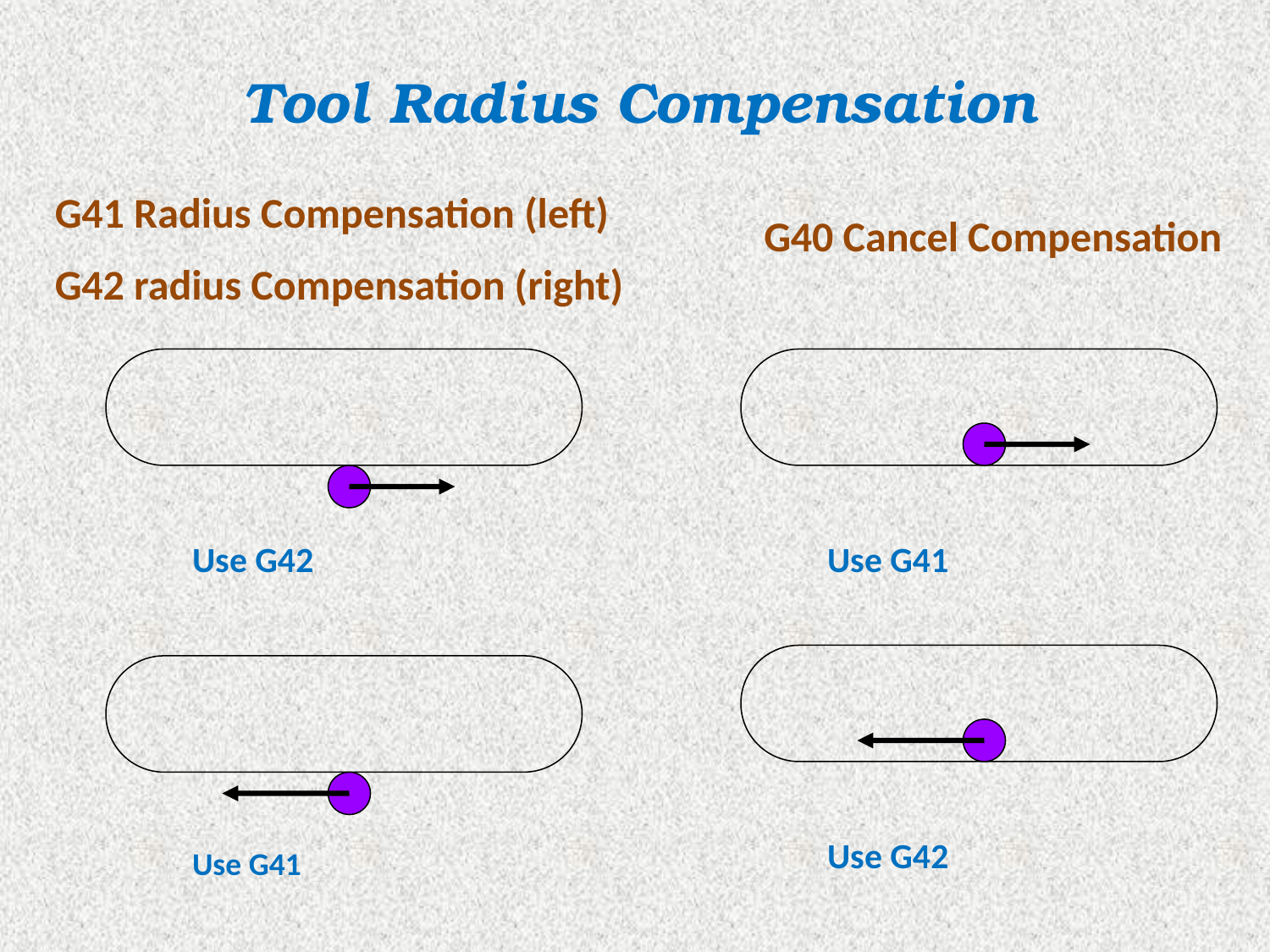

# Tool Radius Compensation
G41 Radius Compensation (left)
G42 radius Compensation (right)
G40 Cancel Compensation

Use G42
Use G41

Use G42
Use G41